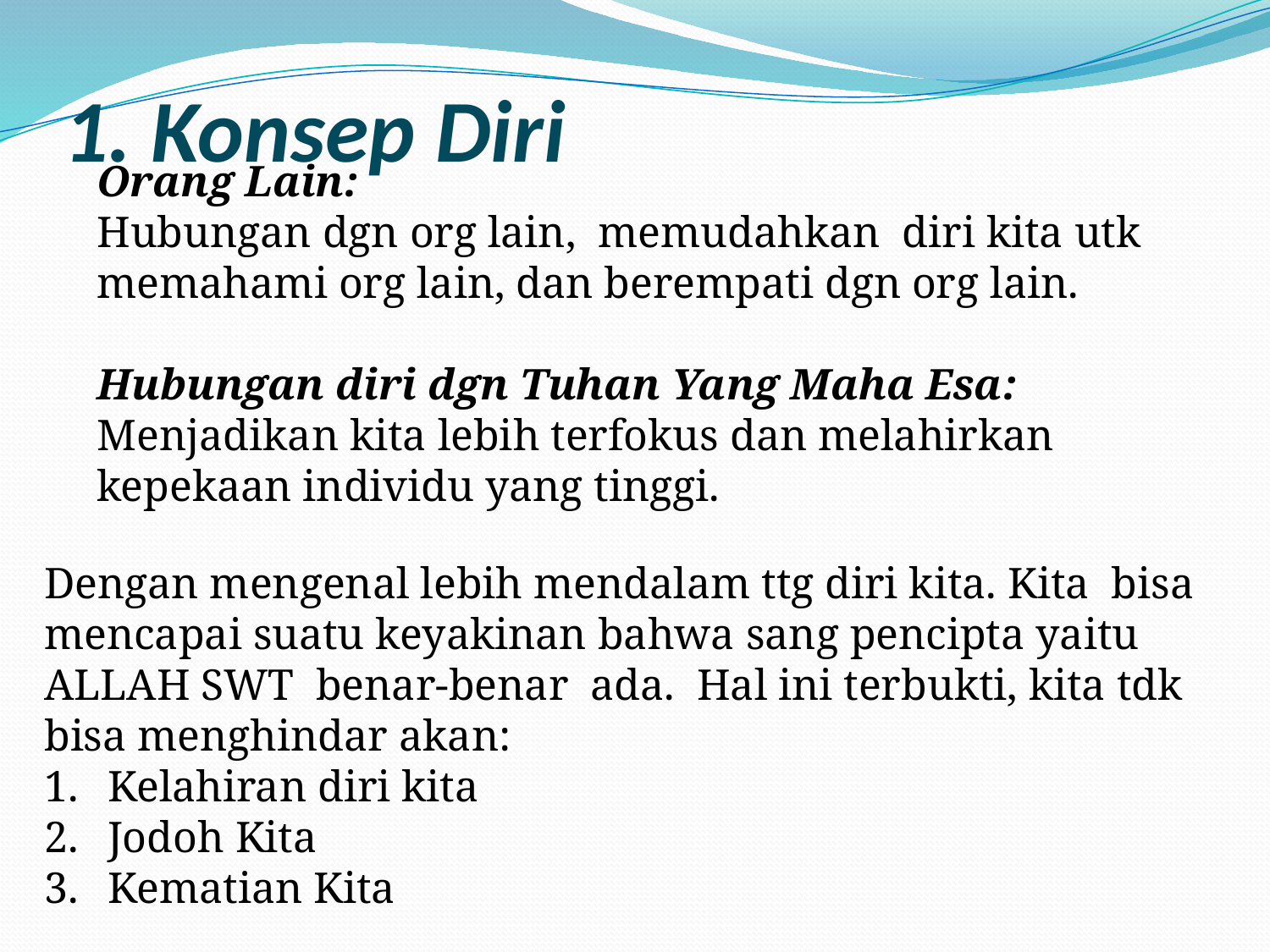

# 1. Konsep Diri
Orang Lain:
Hubungan dgn org lain,  memudahkan  diri kita utk memahami org lain, dan berempati dgn org lain.

Hubungan diri dgn Tuhan Yang Maha Esa:
Menjadikan kita lebih terfokus dan melahirkan kepekaan individu yang tinggi.

Dengan mengenal lebih mendalam ttg diri kita. Kita  bisa mencapai suatu keyakinan bahwa sang pencipta yaitu ALLAH SWT  benar-benar  ada.  Hal ini terbukti, kita tdk bisa menghindar akan:
Kelahiran diri kita
Jodoh Kita
Kematian Kita